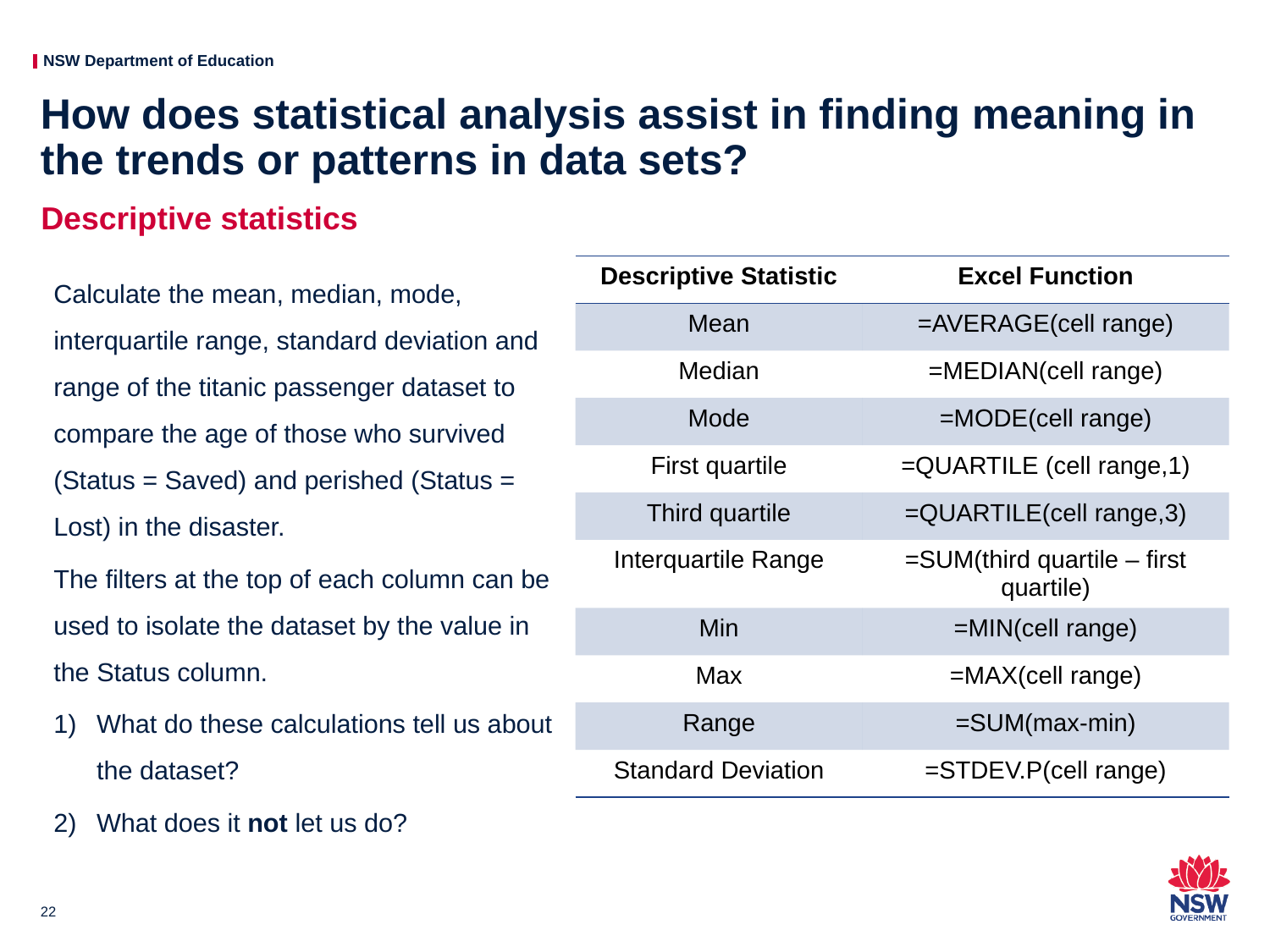

# How does statistical analysis assist in finding meaning in the trends or patterns in data sets?
Descriptive statistics
Calculate the mean, median, mode, interquartile range, standard deviation and range of the titanic passenger dataset to compare the age of those who survived (Status = Saved) and perished (Status = Lost) in the disaster.
The filters at the top of each column can be used to isolate the dataset by the value in the Status column.
What do these calculations tell us about the dataset?
What does it not let us do?

| Descriptive Statistic | Excel Function |
| --- | --- |
| Mean | =AVERAGE(cell range) |
| Median | =MEDIAN(cell range) |
| Mode | =MODE(cell range) |
| First quartile | =QUARTILE (cell range,1) |
| Third quartile | =QUARTILE(cell range,3) |
| Interquartile Range | =SUM(third quartile – first quartile) |
| Min | =MIN(cell range) |
| Max | =MAX(cell range) |
| Range | =SUM(max-min) |
| Standard Deviation | =STDEV.P(cell range) |
22